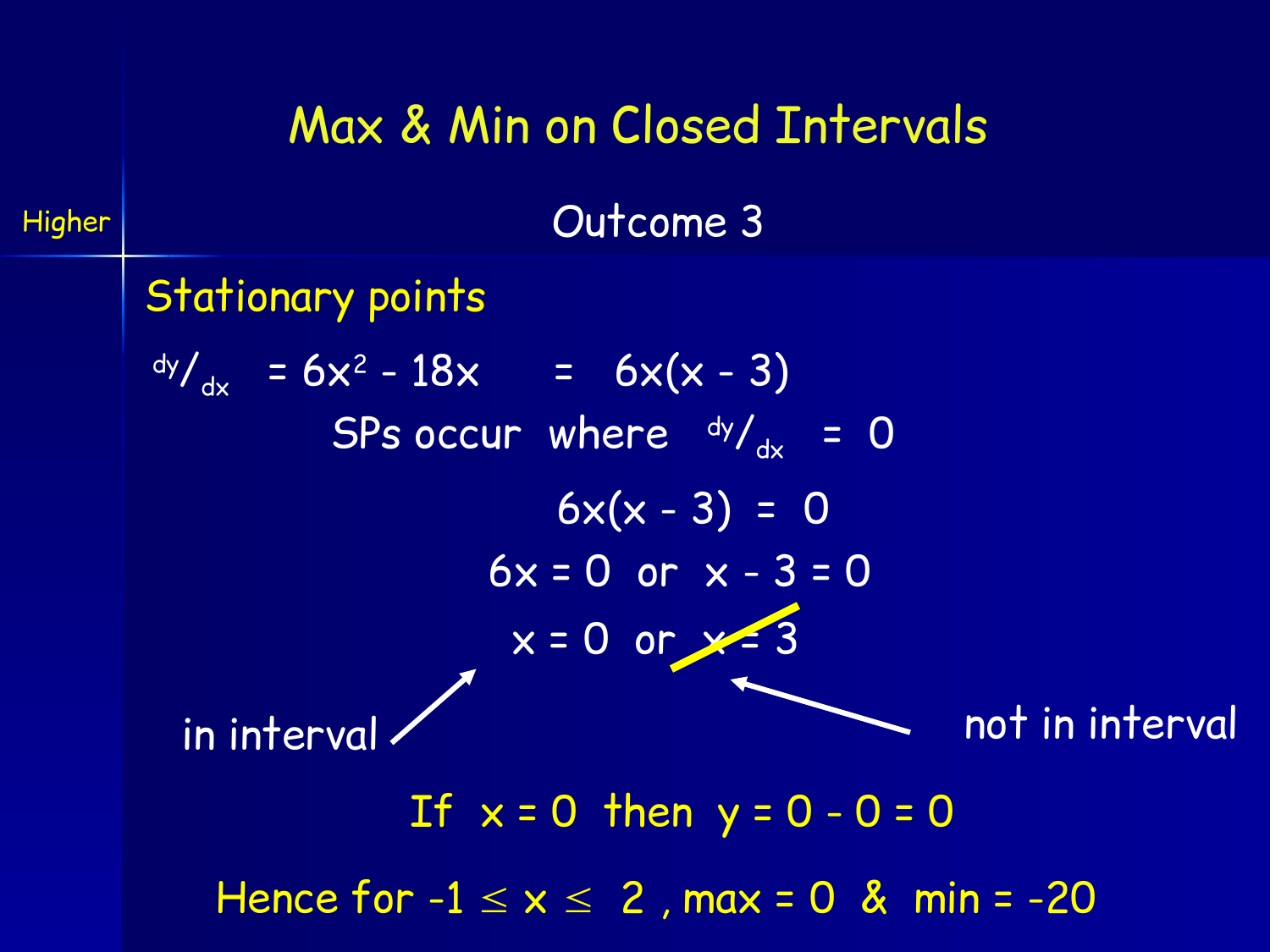

Max & Min on Closed Intervals
Outcome 3
Higher
Stationary points
dy/dx   = 6x2 - 18x
=   6x(x - 3)
SPs occur  where   dy/dx   =  0
6x(x - 3)  =  0
6x = 0  or  x - 3 = 0
x = 0  or  x = 3

 not in interval
in interval
If  x = 0  then  y = 0 - 0 = 0
Hence for -1 ≤ x ≤  2 , max = 0  &  min = -20